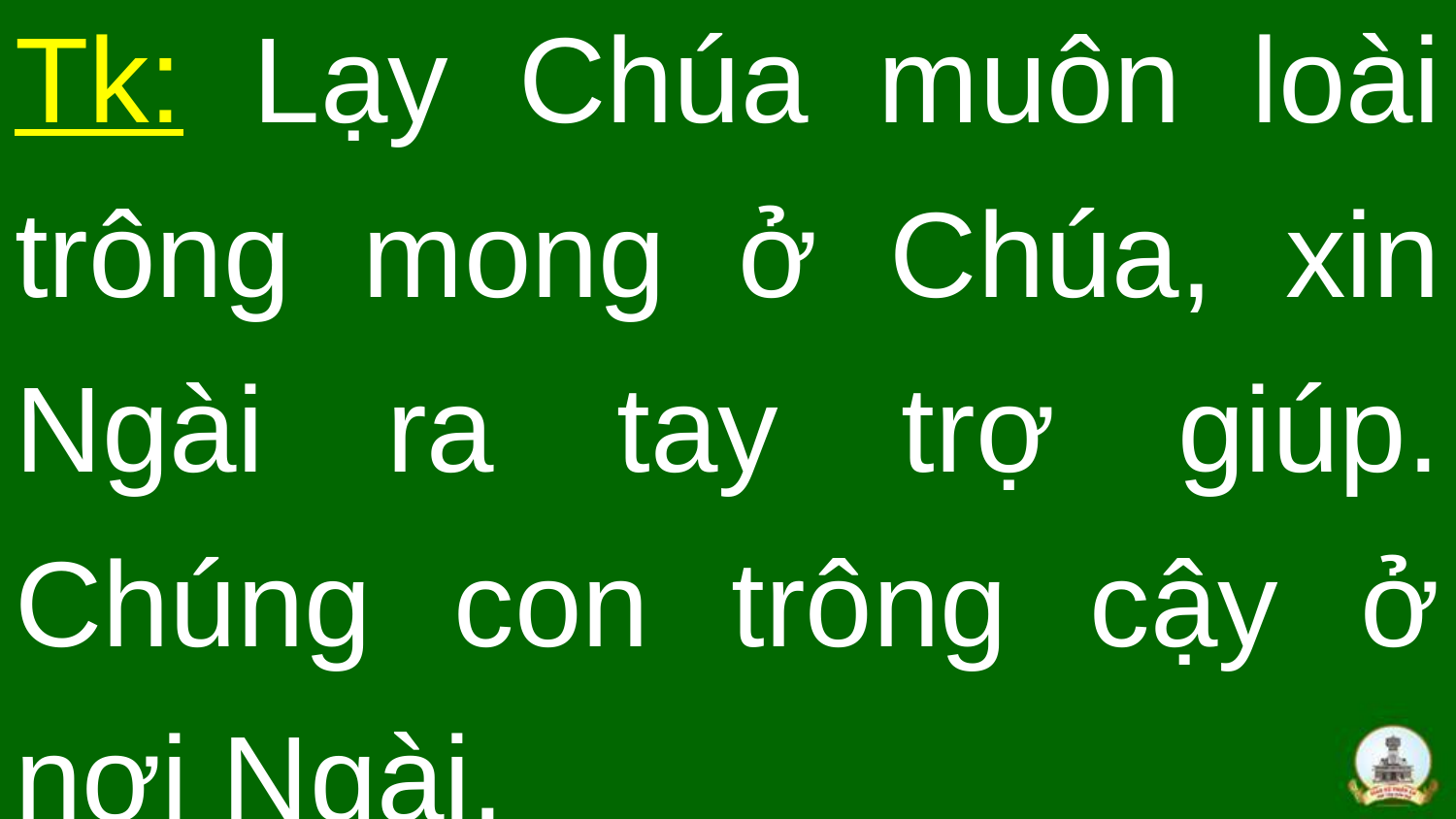

# Tk: Lạy Chúa muôn loài trông mong ở Chúa, xin Ngài ra tay trợ giúp. Chúng con trông cậy ở nơi Ngài.